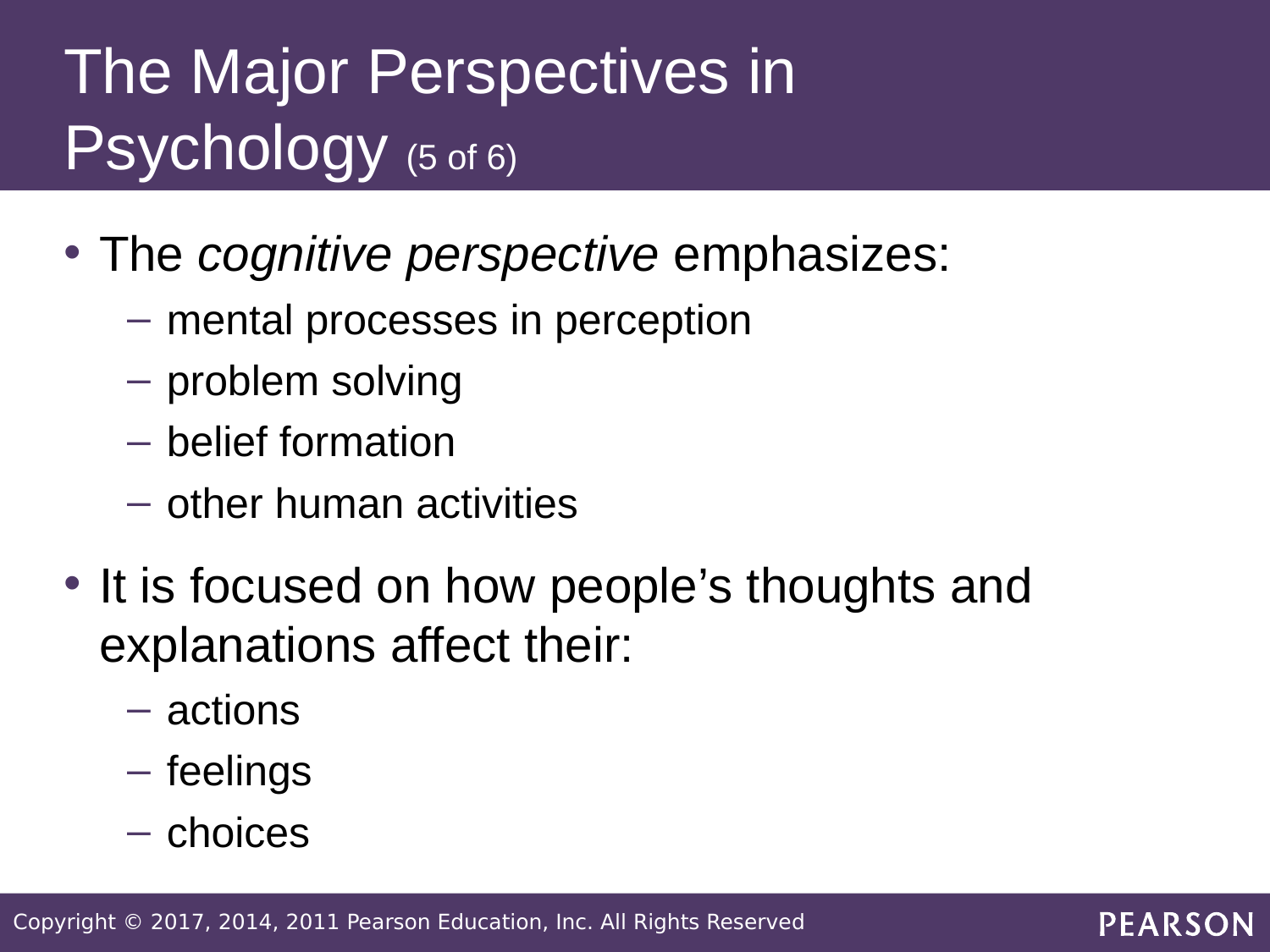

# The Major Perspectives in Psychology (5 of 6)
The cognitive perspective emphasizes:
mental processes in perception
problem solving
belief formation
other human activities
It is focused on how people’s thoughts and explanations affect their:
actions
feelings
choices